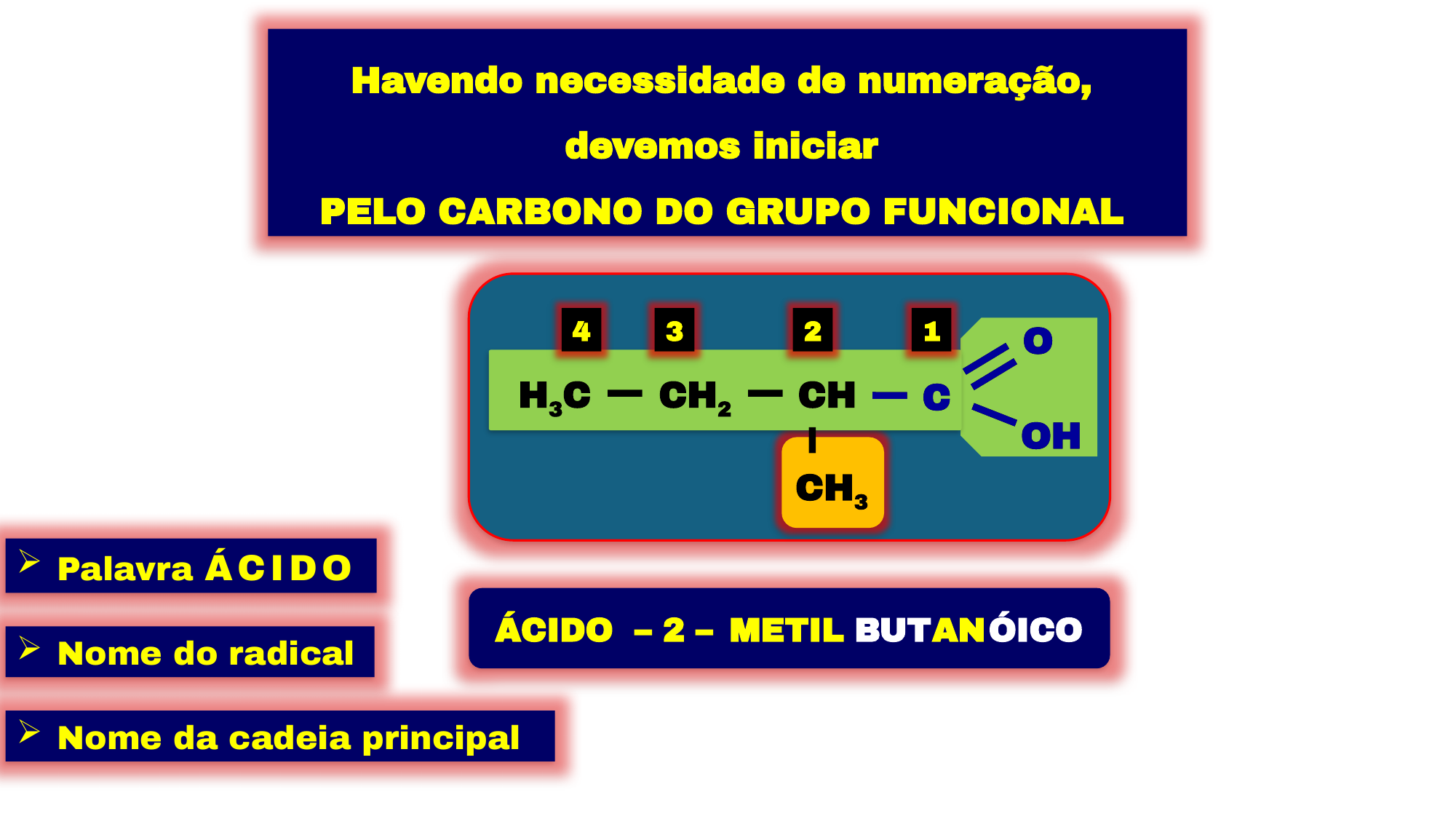

Havendo necessidade de numeração,
devemos iniciar
PELO CARBONO DO GRUPO FUNCIONAL

4
3
2
1
O

C

OH
O

C

OH

H3C
CH2
CH

CH3
Palavra ÁCIDO

ÁCIDO
– 2 –
METIL
BUT
AN
ÓICO
Nome do radical
Nome da cadeia principal